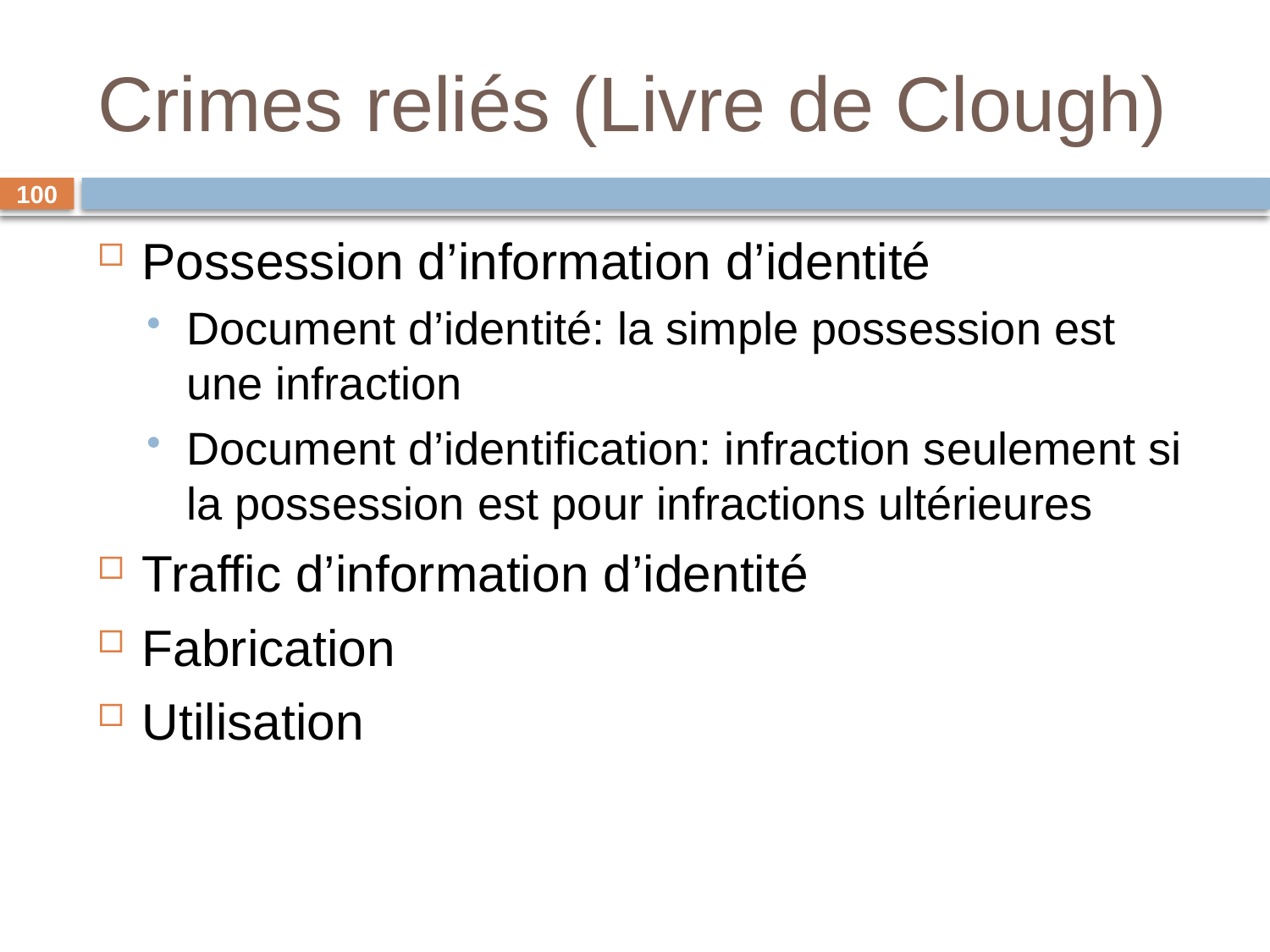

# Crimes reliés (Livre de Clough)
100
Possession d’information d’identité
Document d’identité: la simple possession est une infraction
Document d’identification: infraction seulement si la possession est pour infractions ultérieures
Traffic d’information d’identité
Fabrication
Utilisation